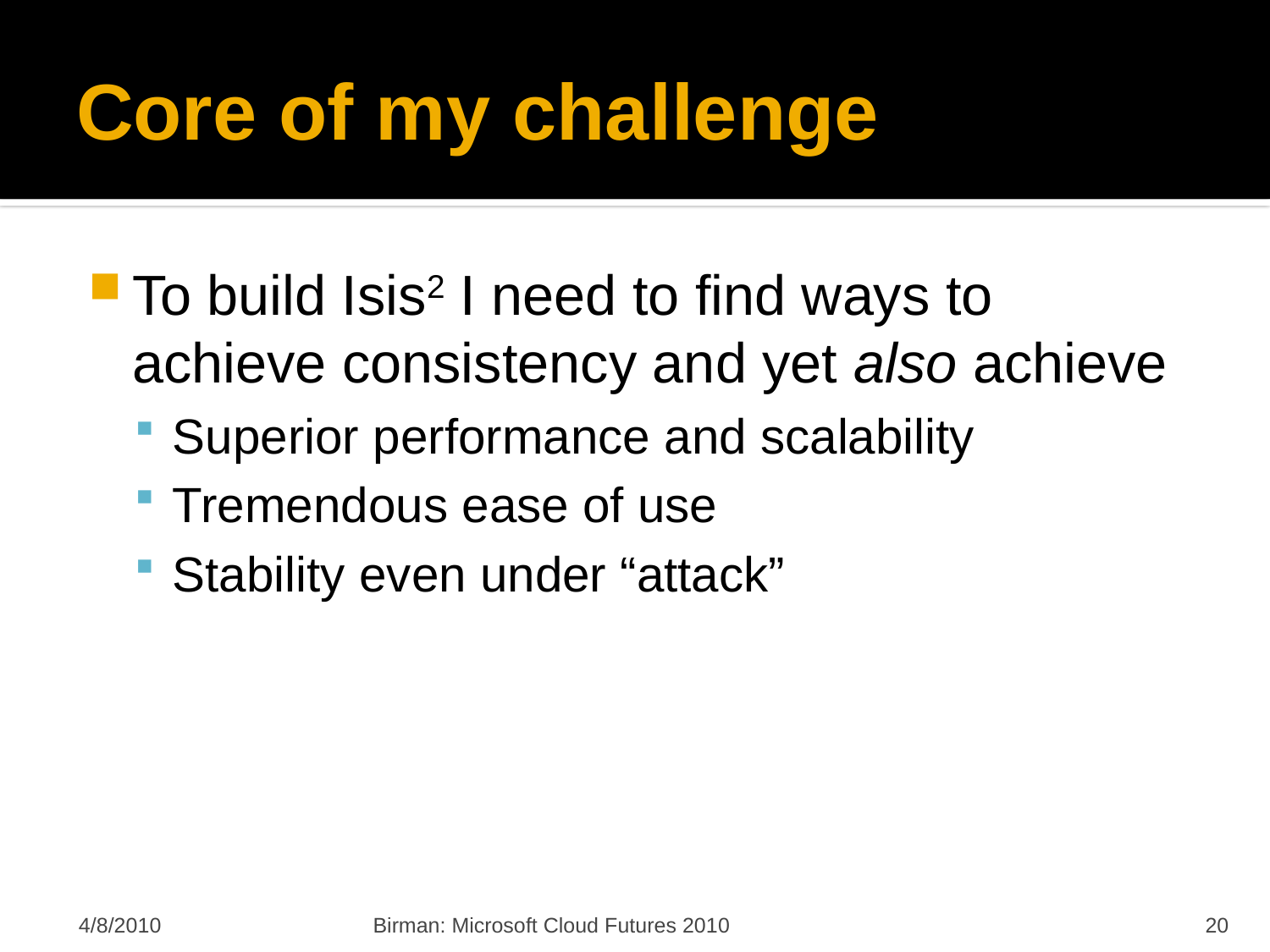

# Core of my challenge
To build Isis2 I need to find ways to achieve consistency and yet also achieve
Superior performance and scalability
Tremendous ease of use
Stability even under “attack”
4/8/2010
Birman: Microsoft Cloud Futures 2010
20